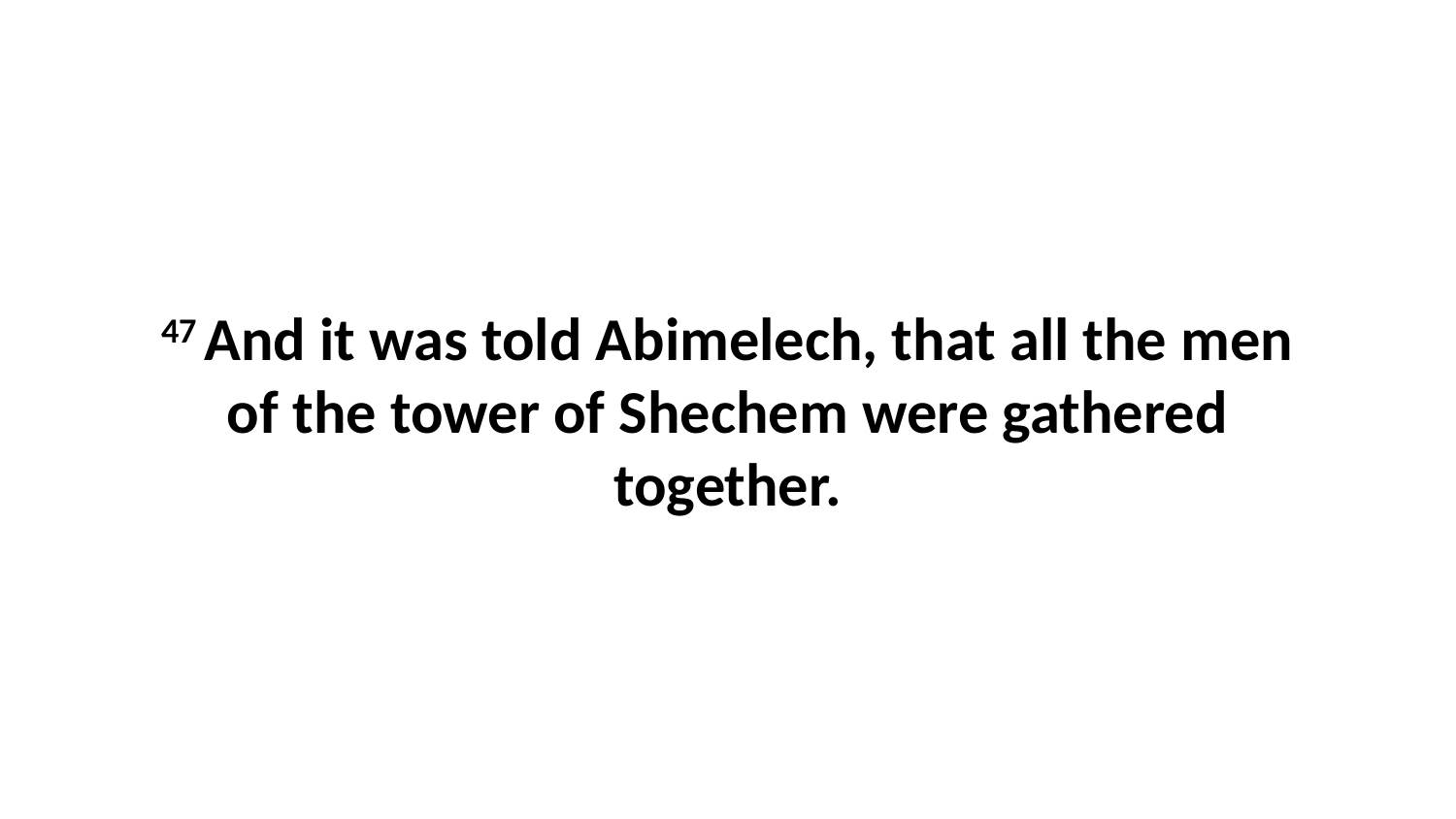

47 And it was told Abimelech, that all the men of the tower of Shechem were gathered together.